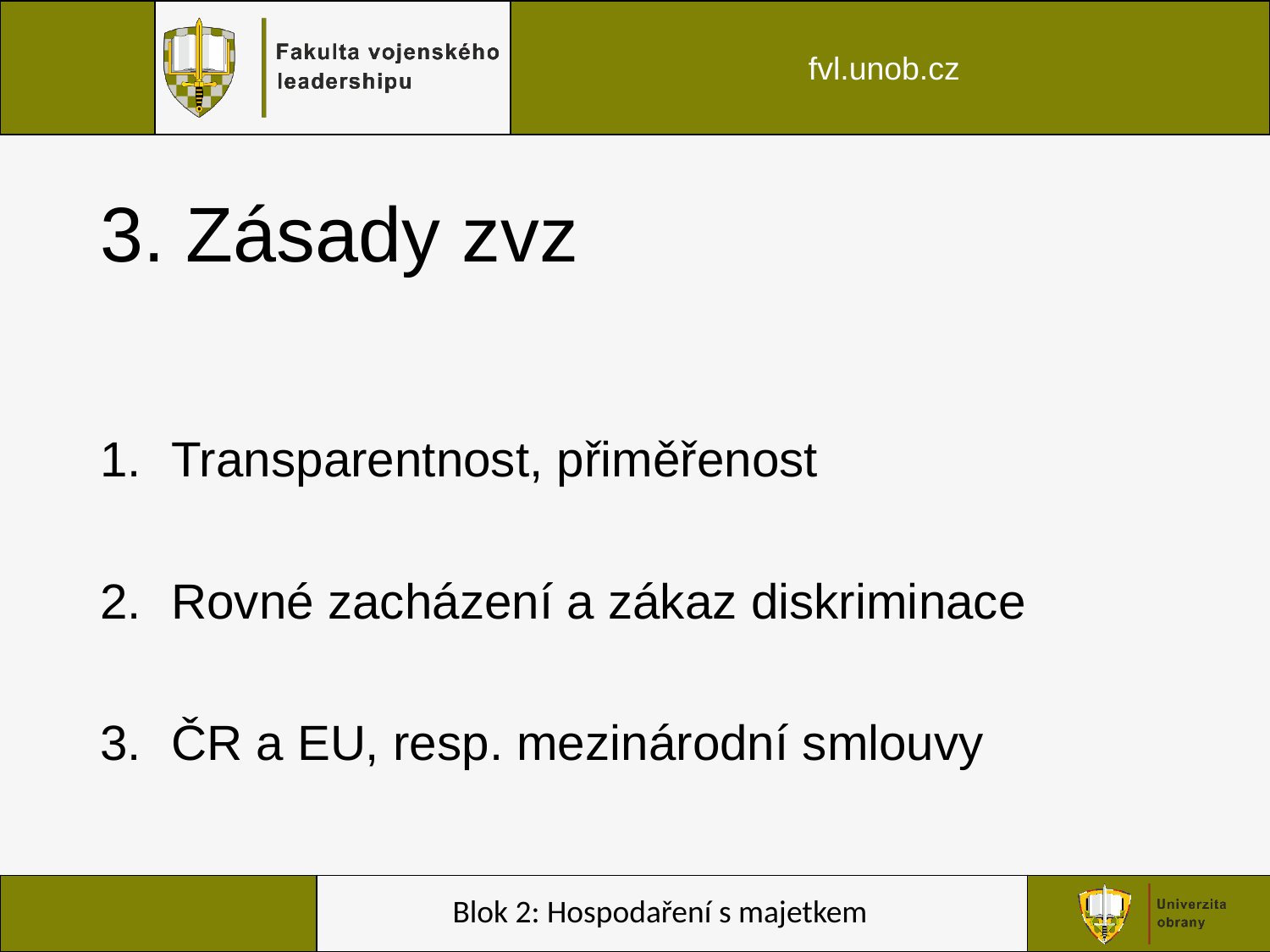

# 3. Zásady zvz

Transparentnost, přiměřenost

Rovné zacházení a zákaz diskriminace

ČR a EU, resp. mezinárodní smlouvy

Blok 2: Hospodaření s majetkem